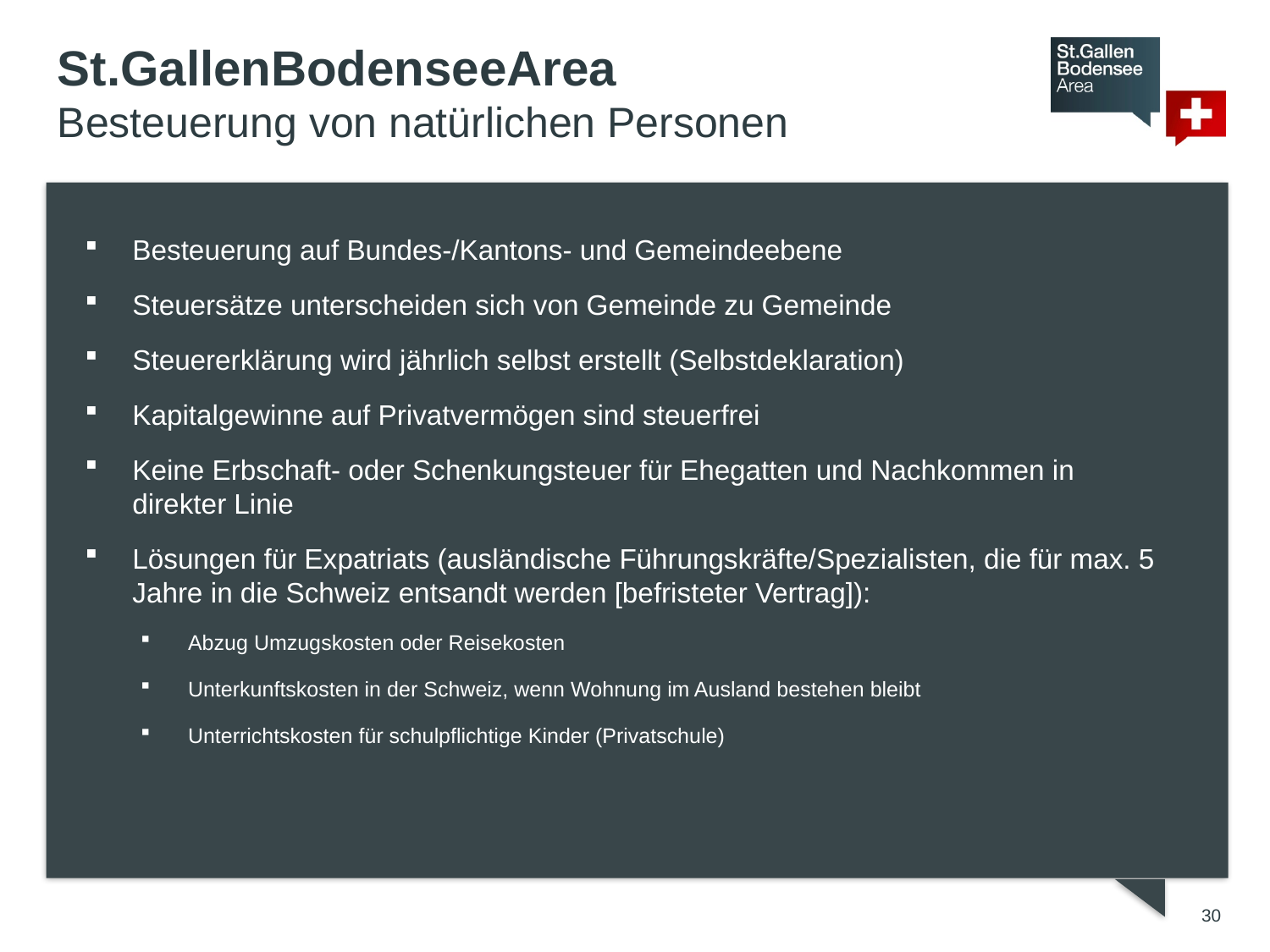

St.GallenBodenseeArea
Besteuerung von natürlichen Personen
Besteuerung auf Bundes-/Kantons- und Gemeindeebene
Steuersätze unterscheiden sich von Gemeinde zu Gemeinde
Steuererklärung wird jährlich selbst erstellt (Selbstdeklaration)
Kapitalgewinne auf Privatvermögen sind steuerfrei
Keine Erbschaft- oder Schenkungsteuer für Ehegatten und Nachkommen in direkter Linie
Lösungen für Expatriats (ausländische Führungskräfte/Spezialisten, die für max. 5 Jahre in die Schweiz entsandt werden [befristeter Vertrag]):
Abzug Umzugskosten oder Reisekosten
Unterkunftskosten in der Schweiz, wenn Wohnung im Ausland bestehen bleibt
Unterrichtskosten für schulpflichtige Kinder (Privatschule)

30